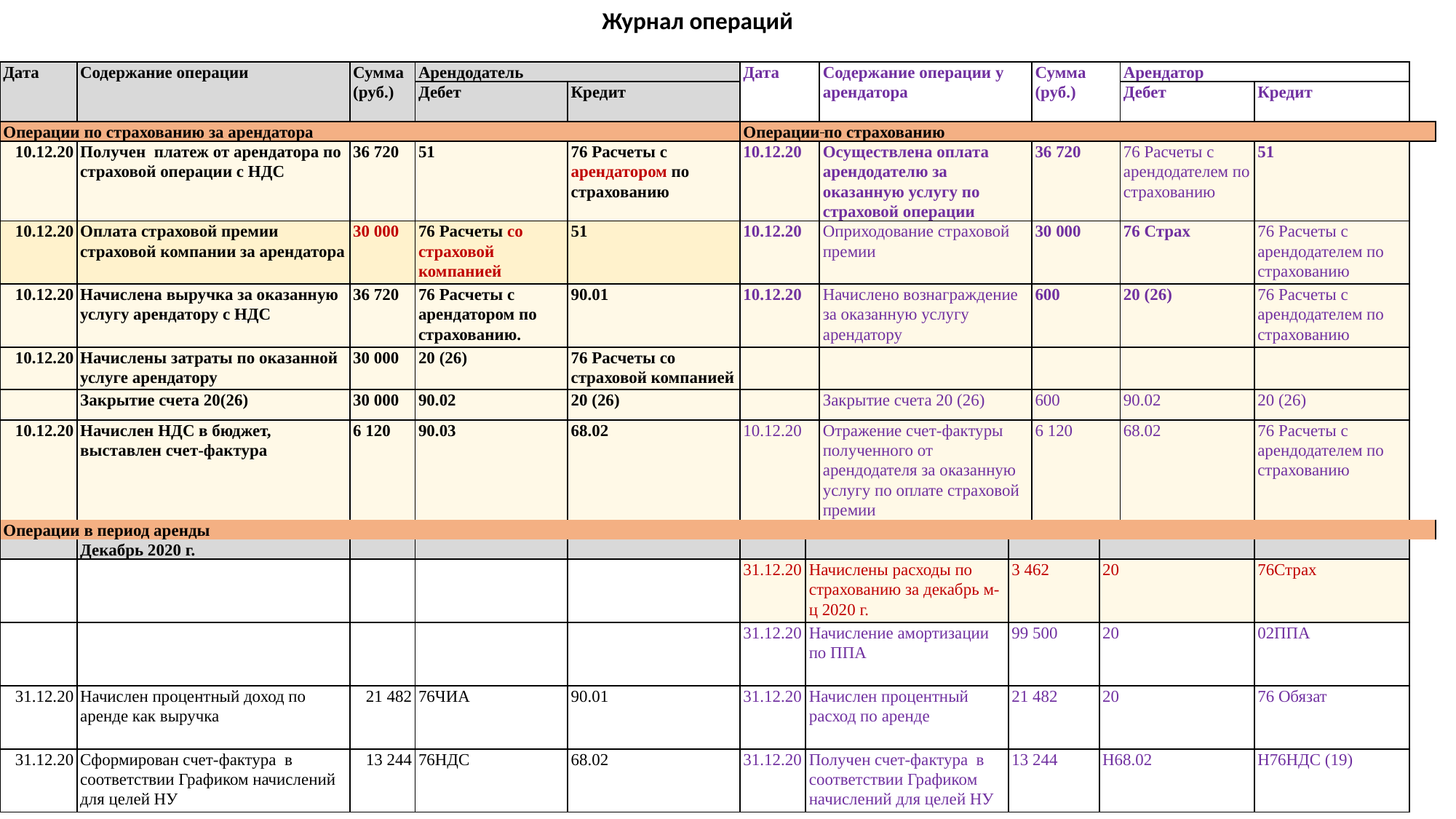

Журнал операций
| Дата | Содержание операции | Сумма (руб.) | Арендодатель |  | Дата |  | Содержание операции у арендатора |  | Сумма (руб.) |  | Арендатор |  |  |
| --- | --- | --- | --- | --- | --- | --- | --- | --- | --- | --- | --- | --- | --- |
|  |  |  | Дебет | Кредит |  |  |  |  |  |  | Дебет | Кредит |  |
| Операции по страхованию за арендатора |  |  |  |  | Операции по страхованию |  |  |  |  |  |  |  |  |
| 10.12.20 | Получен платеж от арендатора по страховой операции с НДС | 36 720 | 51 | 76 Расчеты с арендатором по страхованию | 10.12.20 |  | Осуществлена оплата арендодателю за оказанную услугу по страховой операции |  | 36 720 |  | 76 Расчеты с арендодателем по страхованию | 51 |  |
| 10.12.20 | Оплата страховой премии страховой компании за арендатора | 30 000 | 76 Расчеты со страховой компанией | 51 | 10.12.20 |  | Оприходование страховой премии |  | 30 000 |  | 76 Страх | 76 Расчеты с арендодателем по страхованию |  |
| 10.12.20 | Начислена выручка за оказанную услугу арендатору с НДС | 36 720 | 76 Расчеты с арендатором по страхованию. | 90.01 | 10.12.20 |  | Начислено вознаграждение за оказанную услугу арендатору |  | 600 |  | 20 (26) | 76 Расчеты с арендодателем по страхованию |  |
| 10.12.20 | Начислены затраты по оказанной услуге арендатору | 30 000 | 20 (26) | 76 Расчеты со страховой компанией |  |  |  |  |  |  |  |  |  |
|  | Закрытие счета 20(26) | 30 000 | 90.02 | 20 (26) |  |  | Закрытие счета 20 (26) |  | 600 |  | 90.02 | 20 (26) |  |
| 10.12.20 | Начислен НДС в бюджет, выставлен счет-фактура | 6 120 | 90.03 | 68.02 | 10.12.20 |  | Отражение счет-фактуры полученного от арендодателя за оказанную услугу по оплате страховой премии |  | 6 120 |  | 68.02 | 76 Расчеты с арендодателем по страхованию |  |
| Операции в период аренды |  |  |  |  |  |  |  |  |  |  |  |  |  |
|  | Декабрь 2020 г. |  |  |  |  |  |  |  |  |  |  |  |  |
|  |  |  |  |  | 31.12.20 | Начислены расходы по страхованию за декабрь м-ц 2020 г. |  | 3 462 |  | 20 |  | 76Страх |  |
|  |  |  |  |  | 31.12.20 | Начисление амортизации по ППА |  | 99 500 |  | 20 |  | 02ППА |  |
| 31.12.20 | Начислен процентный доход по аренде как выручка | 21 482 | 76ЧИА | 90.01 | 31.12.20 | Начислен процентный расход по аренде |  | 21 482 |  | 20 |  | 76 Обязат |  |
| 31.12.20 | Сформирован счет-фактура в соответствии Графиком начислений для целей НУ | 13 244 | 76НДС | 68.02 | 31.12.20 | Получен счет-фактура в соответствии Графиком начислений для целей НУ |  | 13 244 |  | Н68.02 |  | Н76НДС (19) |  |